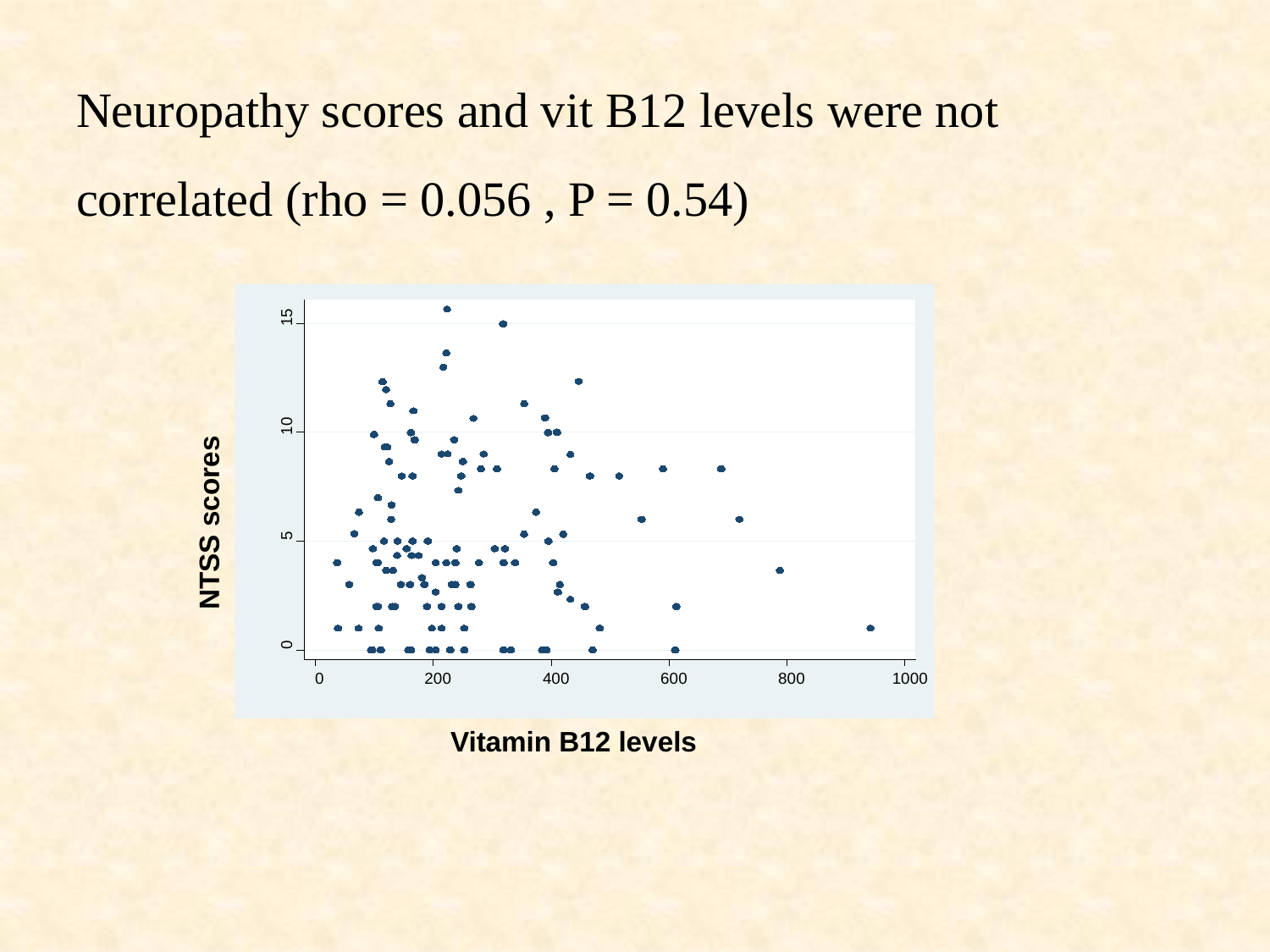

Neuropathy scores and vit B12 levels were not correlated (rho = 0.056 , P = 0.54)

15

10

NTSS scores

5

0

0
200
400
600
800
1000
Vitamin B12 levels